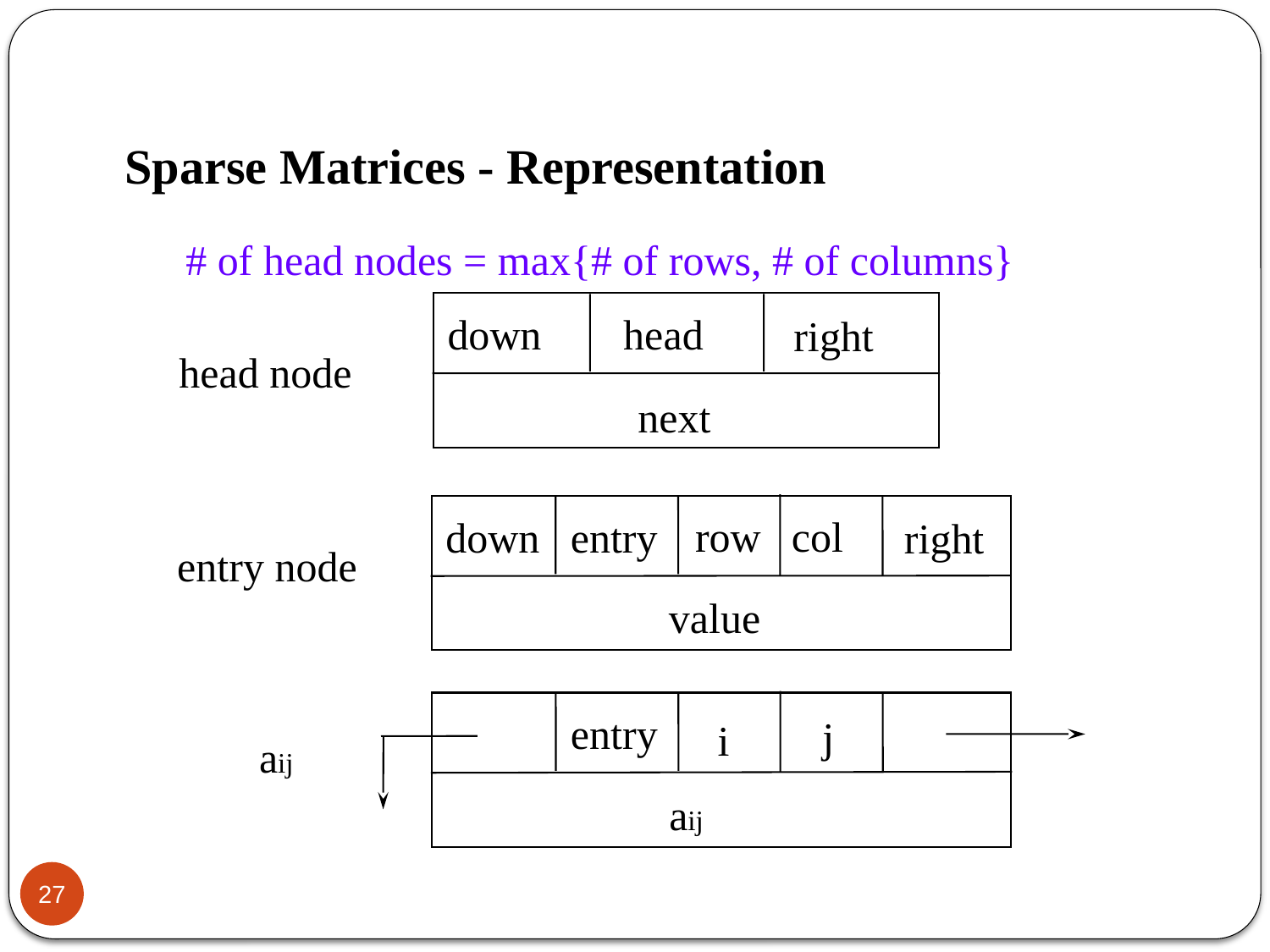

Sparse Matrices - Representation
# of head nodes = max{# of rows, # of columns}

down
head
right

next

head node

row
col
down
entry
right

value
entry node

entry
j
i
aij

aij
27